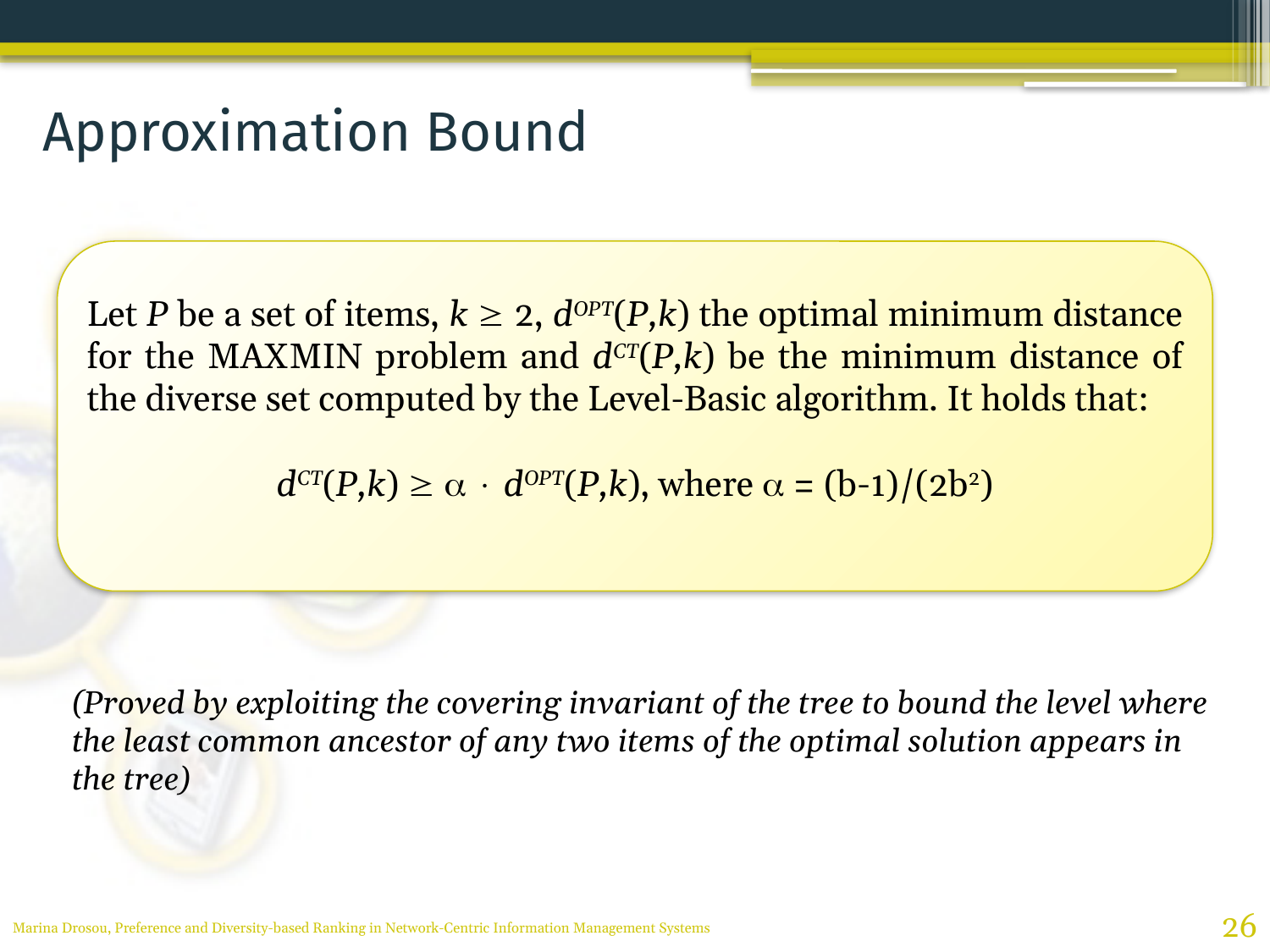

# Approximation Bound
Let P be a set of items, k ≥ 2, dOPT(P,k) the optimal minimum distance for the MaxMin problem and dCT(P,k) be the minimum distance of the diverse set computed by the Level-Basic algorithm. It holds that:

dCT(P,k) ≥ α ⋅ dOPT(P,k), where α = (b-1)/(2b2)

(Proved by exploiting the covering invariant of the tree to bound the level where the least common ancestor of any two items of the optimal solution appears in the tree)
26
Marina Drosou, Preference and Diversity-based Ranking in Network-Centric Information Management Systems